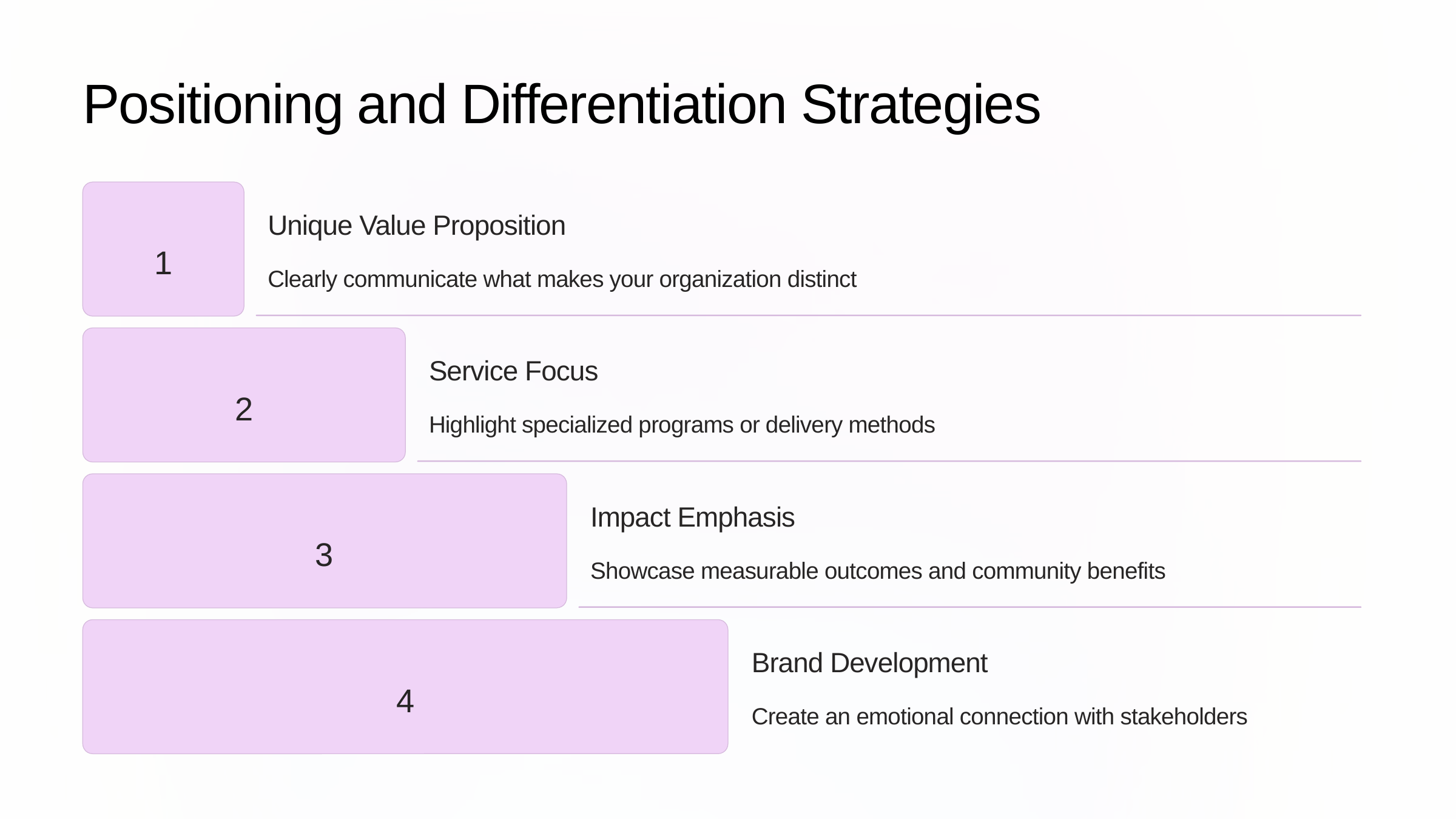

Positioning and Differentiation Strategies

Unique Value Proposition
1
Clearly communicate what makes your organization distinct

Service Focus
2
Highlight specialized programs or delivery methods

Impact Emphasis
3
Showcase measurable outcomes and community benefits

Brand Development
4
Create an emotional connection with stakeholders